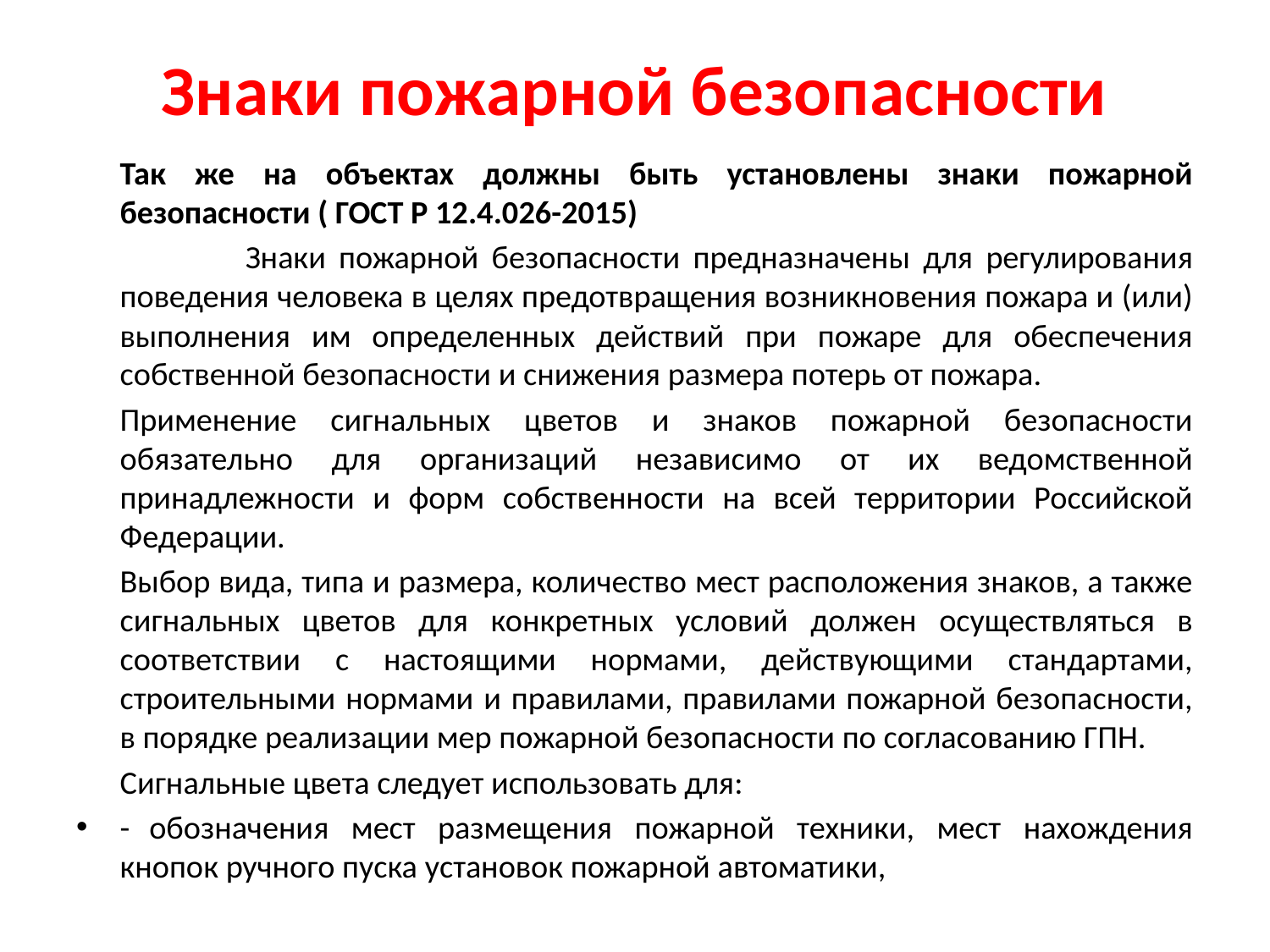

# Знаки пожарной безопасности
	Так же на объектах должны быть установлены знаки пожарной безопасности ( ГОСТ Р 12.4.026-2015)
             Знаки пожарной безопасности предназначены для регулирования поведения человека в целях предотвращения возникновения пожара и (или) выполнения им определенных действий при пожаре для обеспечения собственной безопасности и снижения размера потерь от пожара.
	Применение сигнальных цветов и знаков пожарной безопасности обязательно для организаций независимо от их ведомственной принадлежности и форм собственности на всей территории Российской Федерации.
	Выбор вида, типа и размера, количество мест расположения знаков, а также сигнальных цветов для конкретных условий должен осуществляться в соответствии с настоящими нормами, действующими стандартами, строительными нормами и правилами, правилами пожарной безопасности, в порядке реализации мер пожарной безопасности по согласованию ГПН.
	Сигнальные цвета следует использовать для:
-	обозначения мест размещения пожарной техники, мест нахождения кнопок ручного пуска установок пожарной автоматики,